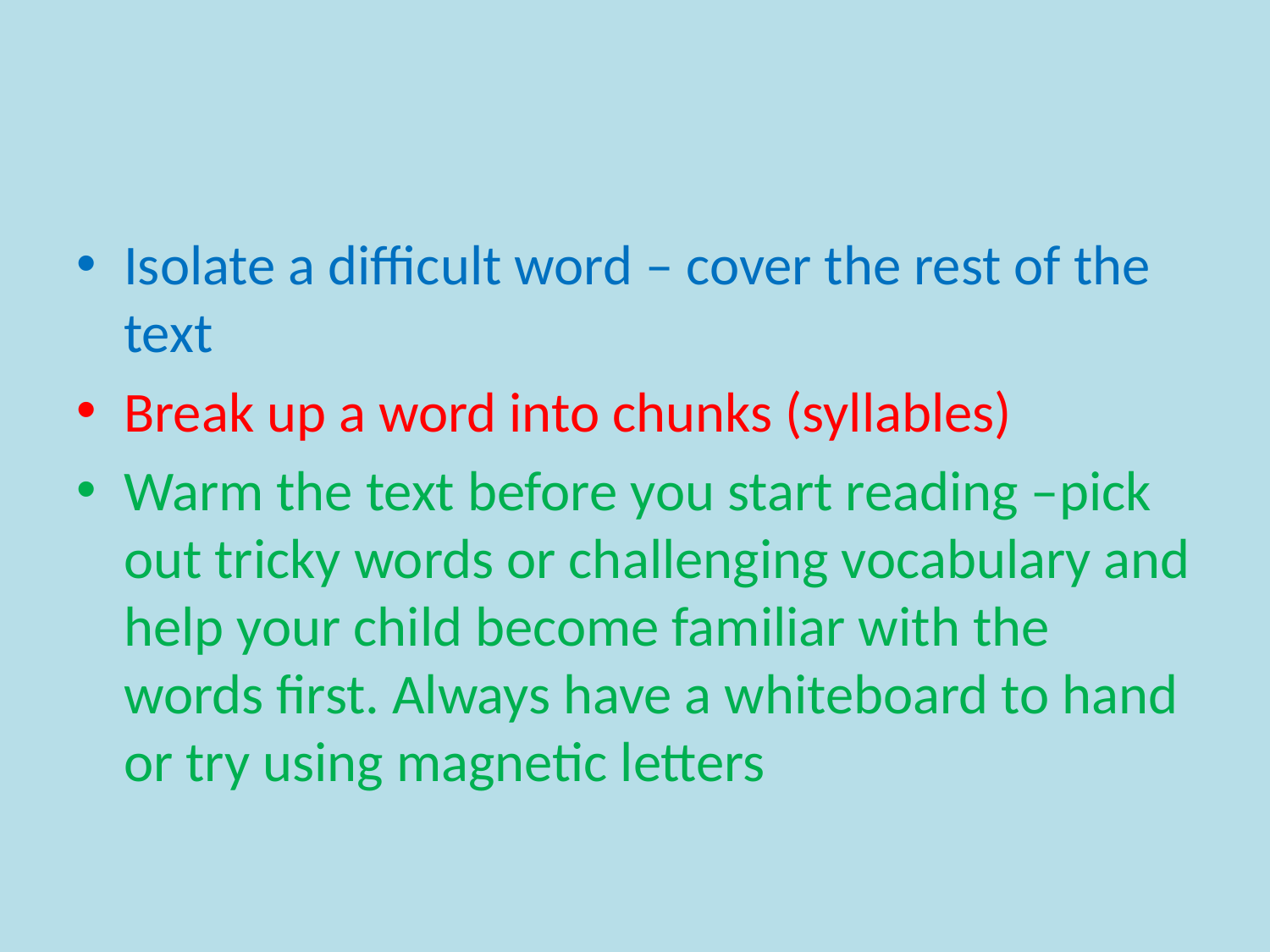

#
Isolate a difficult word – cover the rest of the text
Break up a word into chunks (syllables)
Warm the text before you start reading –pick out tricky words or challenging vocabulary and help your child become familiar with the words first. Always have a whiteboard to hand or try using magnetic letters